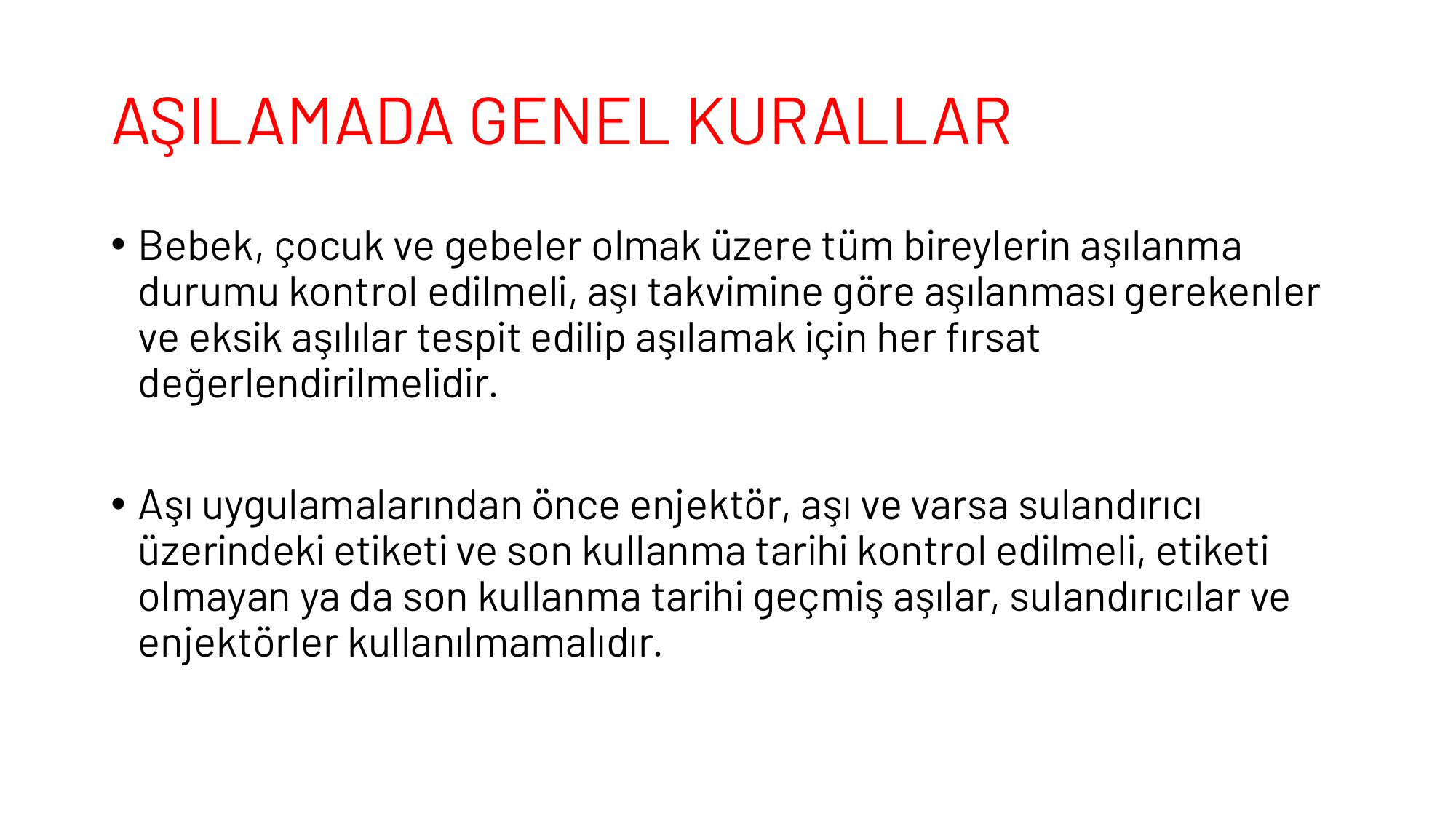

# AŞILAMADA GENEL KURALLAR
Bebek, çocuk ve gebeler olmak üzere tüm bireylerin aşılanma durumu kontrol edilmeli, aşı takvimine göre aşılanması gerekenler ve eksik aşılılar tespit edilip aşılamak için her fırsat değerlendirilmelidir.

Aşı uygulamalarından önce enjektör, aşı ve varsa sulandırıcı üzerindeki etiketi ve son kullanma tarihi kontrol edilmeli, etiketi olmayan ya da son kullanma tarihi geçmiş aşılar, sulandırıcılar ve enjektörler kullanılmamalıdır.